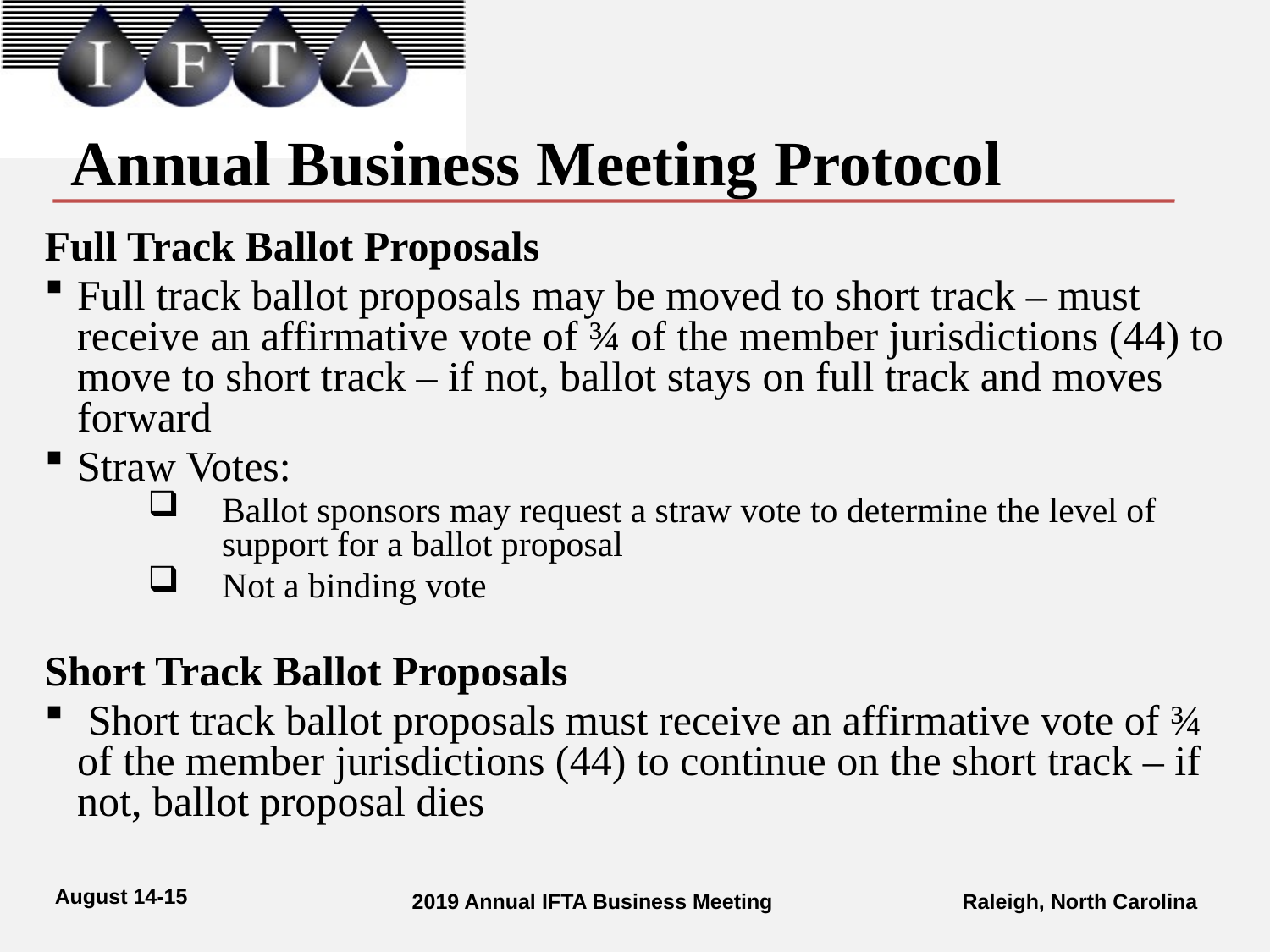

# Annual Business Meeting Protocol

Full Track Ballot Proposals
Full track ballot proposals may be moved to short track – must receive an affirmative vote of ¾ of the member jurisdictions (44) to move to short track – if not, ballot stays on full track and moves forward
Straw Votes:
Ballot sponsors may request a straw vote to determine the level of support for a ballot proposal
Not a binding vote

Short Track Ballot Proposals
 Short track ballot proposals must receive an affirmative vote of ¾ of the member jurisdictions (44) to continue on the short track – if not, ballot proposal dies